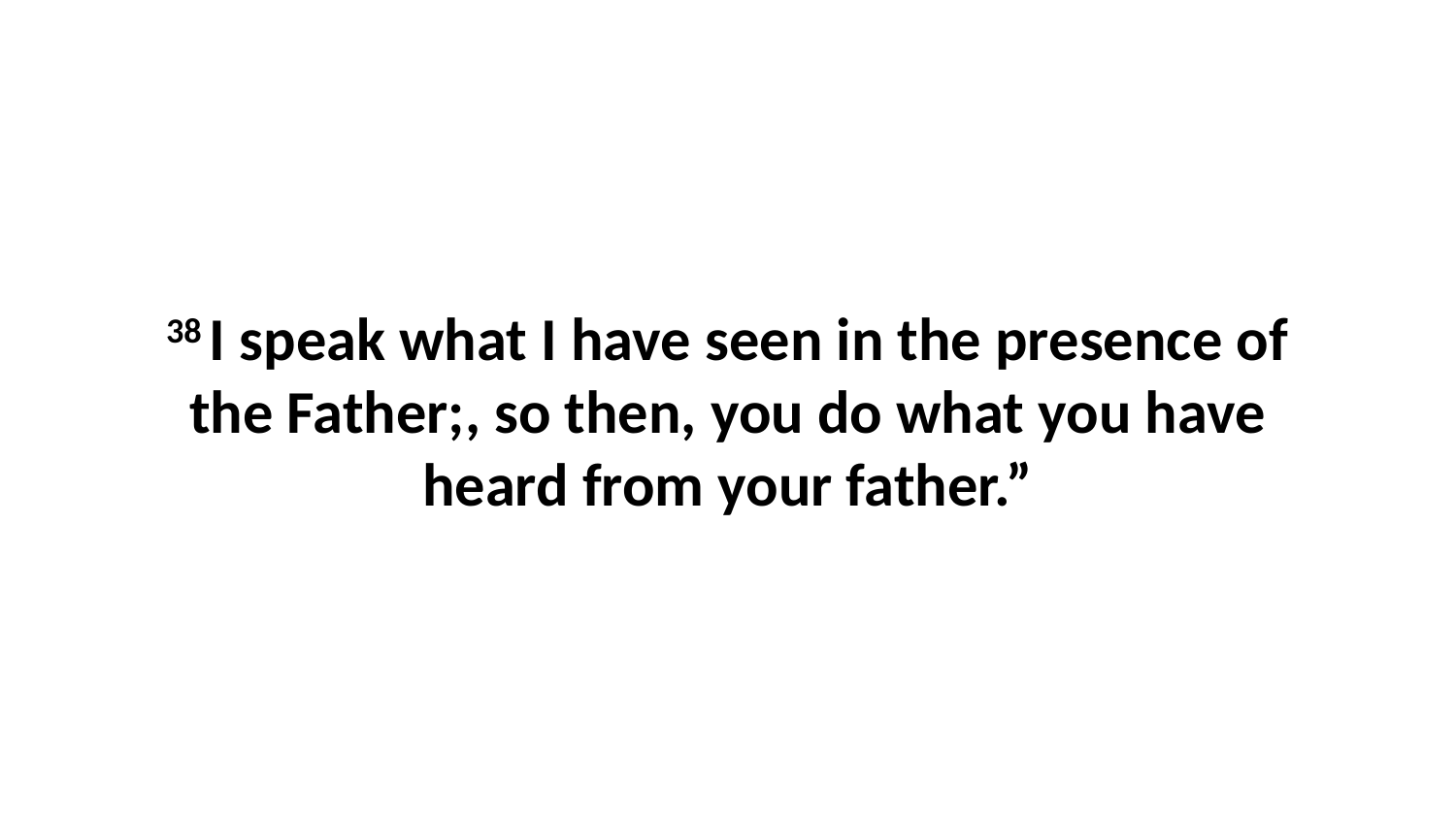

38 I speak what I have seen in the presence of the Father;, so then, you do what you have heard from your father.”